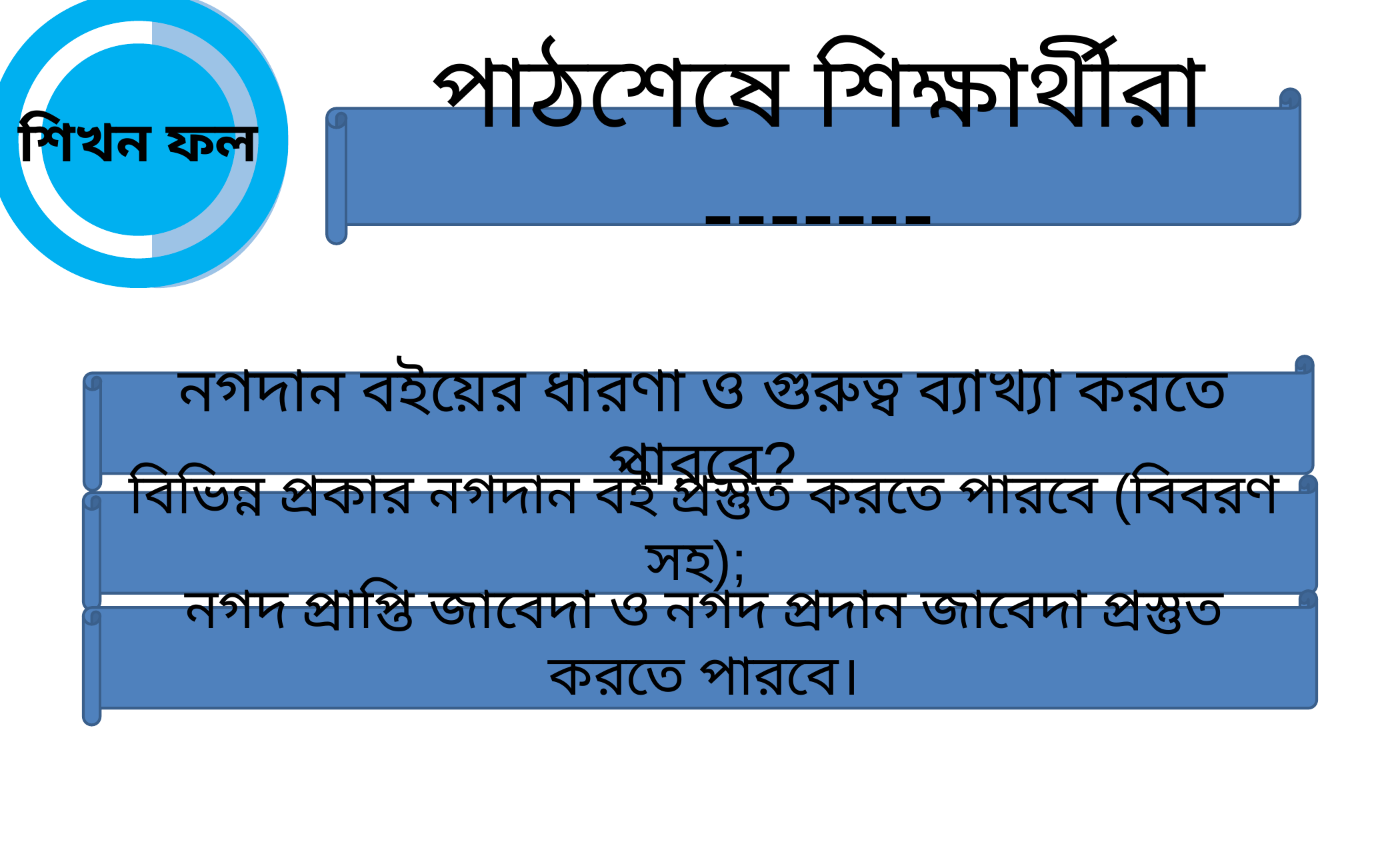

শিখন ফল

পাঠশেষে শিক্ষার্থীরা -------

নগদান বইয়ের ধারণা ও গুরুত্ব ব্যাখ্যা করতে পারবে?

বিভিন্ন প্রকার নগদান বই প্রস্তুত করতে পারবে (বিবরণ সহ);

নগদ প্রাপ্তি জাবেদা ও নগদ প্রদান জাবেদা প্রস্তুত করতে পারবে।